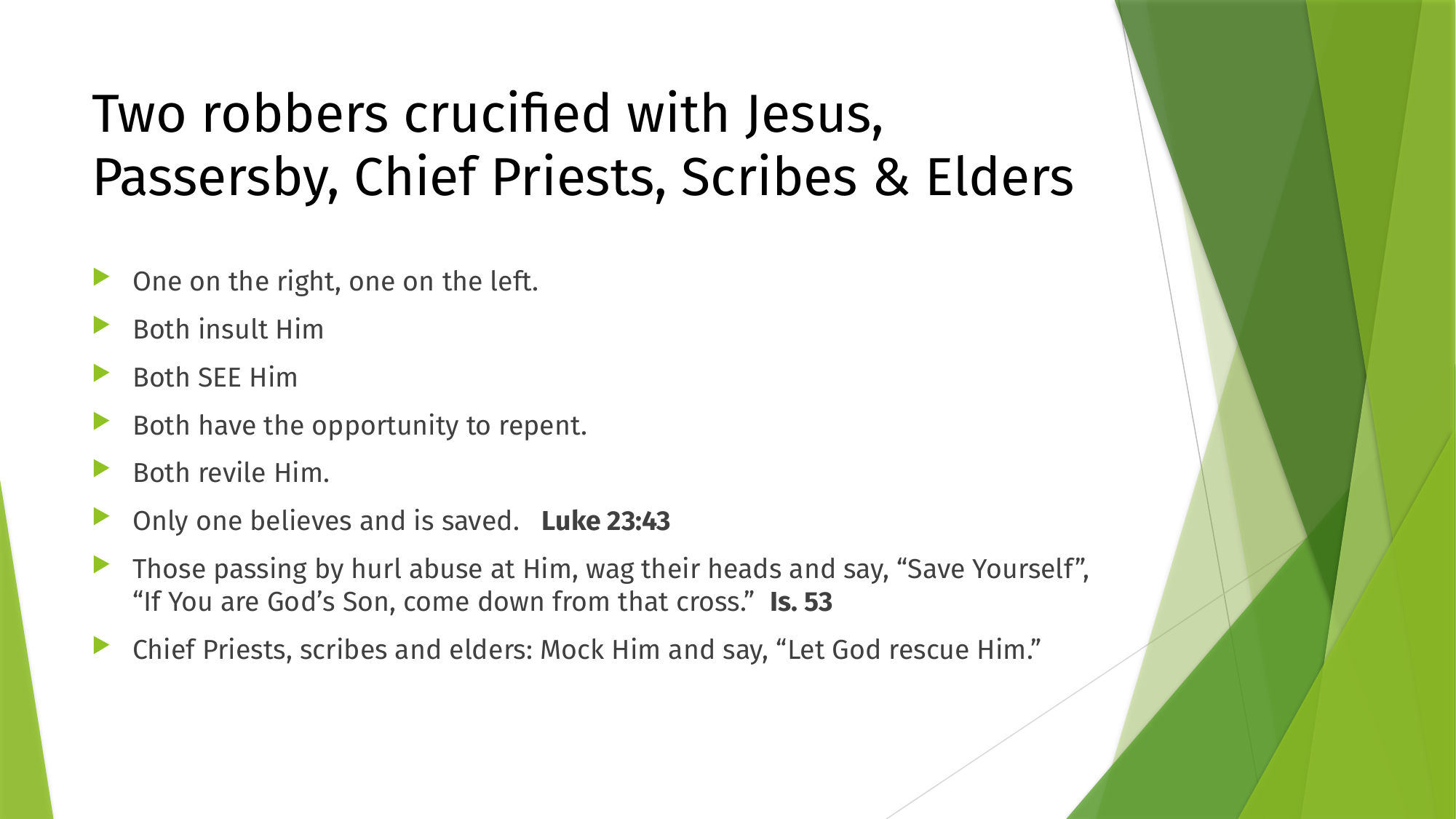

# Two robbers crucified with Jesus, Passersby, Chief Priests, Scribes & Elders
One on the right, one on the left.
Both insult Him
Both SEE Him
Both have the opportunity to repent.
Both revile Him.
Only one believes and is saved.   Luke 23:43
Those passing by hurl abuse at Him, wag their heads and say, “Save Yourself”, “If You are God’s Son, come down from that cross.”  Is. 53
Chief Priests, scribes and elders: Mock Him and say, “Let God rescue Him.”